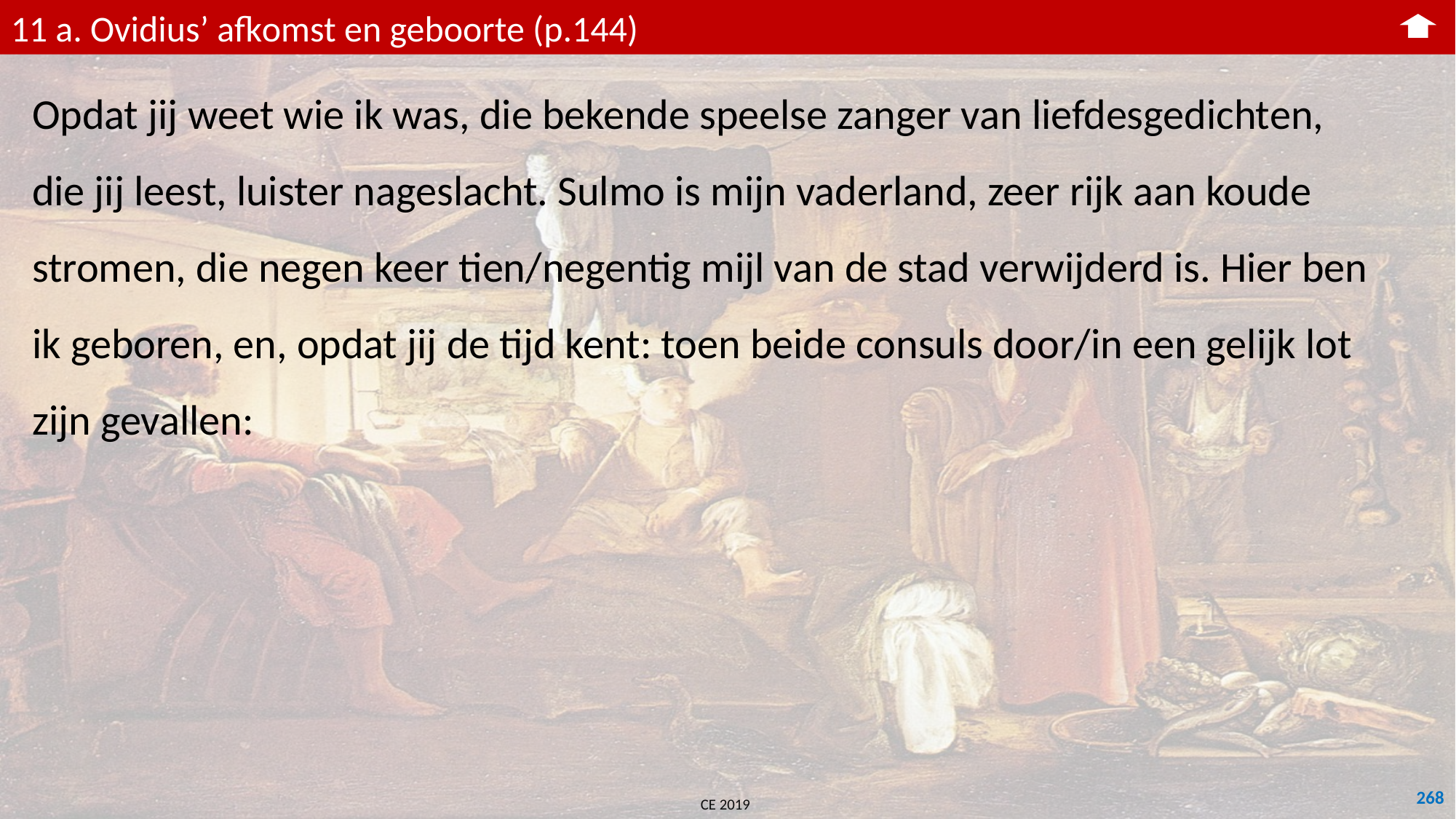

11 a. Ovidius’ afkomst en geboorte (p.144)

Opdat jij weet wie ik was, die bekende speelse zanger van liefdesgedichten, die jij leest, luister nageslacht. Sulmo is mijn vaderland, zeer rijk aan koude stromen, die negen keer tien/negentig mijl van de stad verwijderd is. Hier ben ik geboren, en, opdat jij de tijd kent: toen beide consuls door/in een gelijk lot zijn gevallen:
268
CE 2019